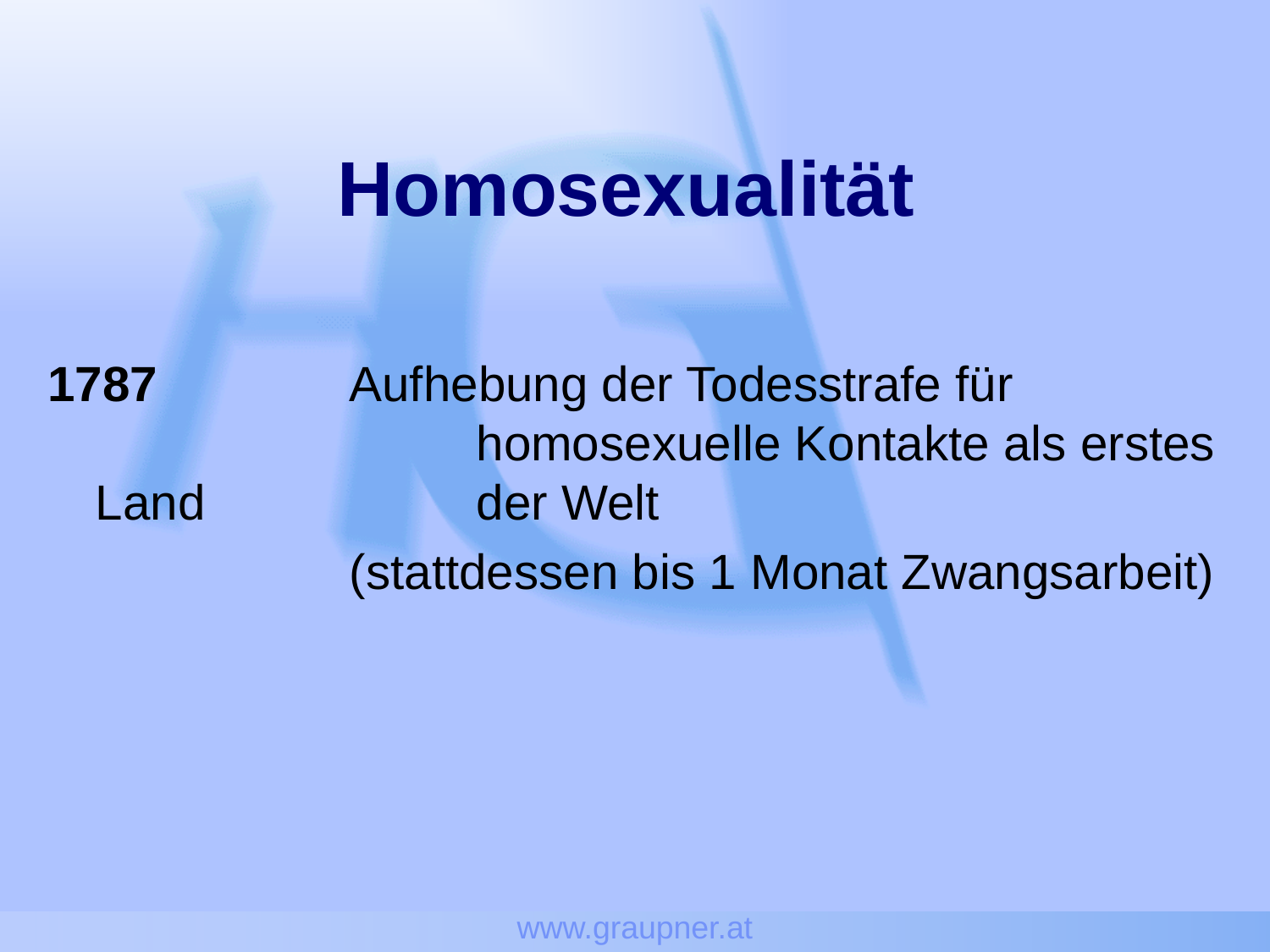

www.graupner.at

# Homosexualität
1787		Aufhebung der Todesstrafe für 				homosexuelle Kontakte als erstes Land 			der Welt
			(stattdessen bis 1 Monat Zwangsarbeit)